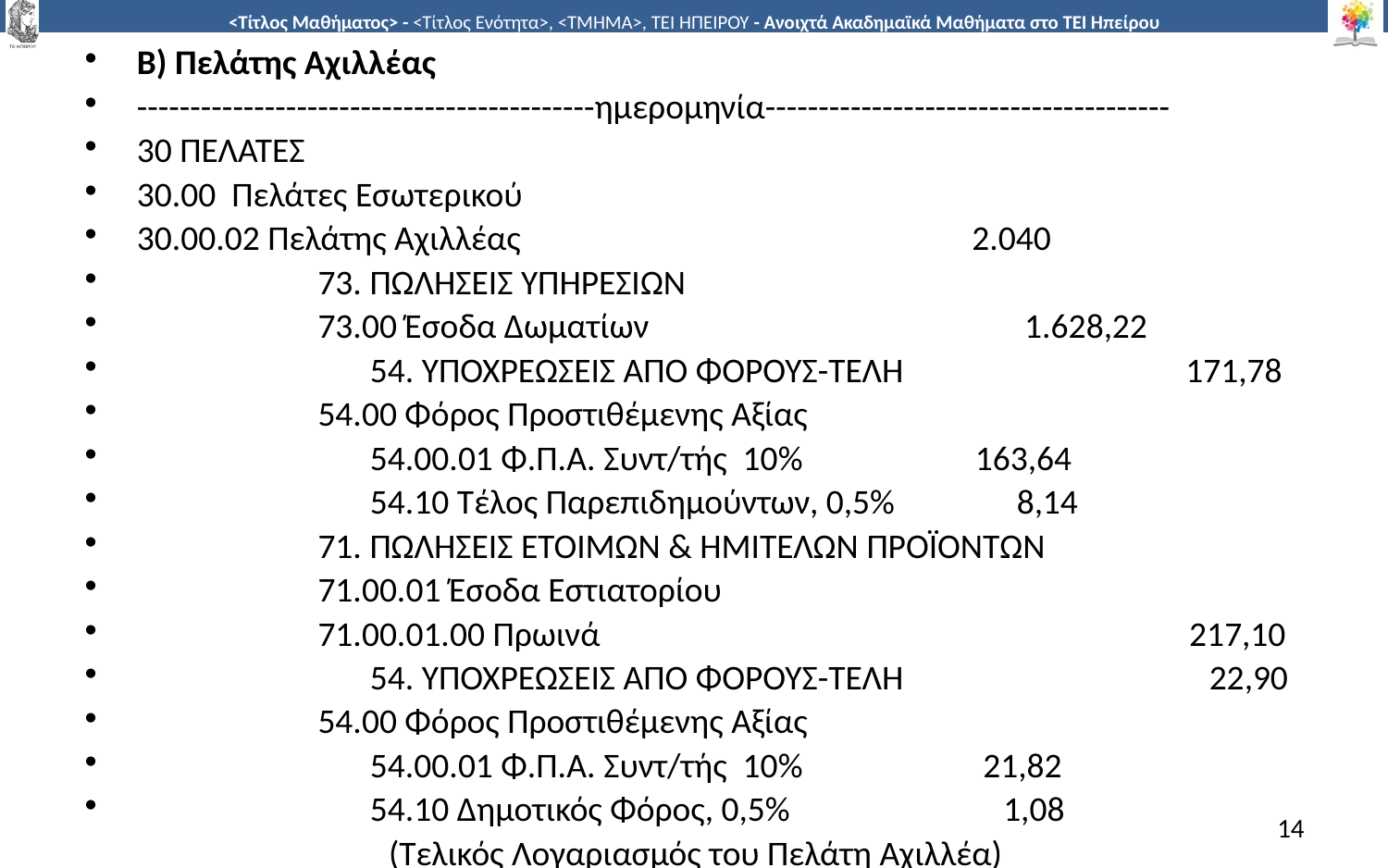

Β) Πελάτης Αχιλλέας
-------------------------------------------ημερομηνία--------------------------------------
30 ΠΕΛΑΤΕΣ
30.00  Πελάτες Εσωτερικού
30.00.02 Πελάτης Αχιλλέας            		                  2.040
                       73. ΠΩΛΗΣΕΙΣ ΥΠΗΡΕΣΙΩΝ
                       73.00 Έσοδα Δωματίων			       1.628,22
	            54. ΥΠΟΧΡΕΩΣΕΙΣ ΑΠΟ ΦΟΡΟΥΣ-ΤΕΛΗ                                    171,78
                       54.00 Φόρος Προστιθέμενης Αξίας
         	            54.00.01 Φ.Π.Α. Συντ/τής  10%                      163,64
	            54.10 Τέλος Παρεπιδημούντων, 0,5%	      8,14
                       71. ΠΩΛΗΣΕΙΣ ΕΤΟΙΜΩΝ & ΗΜΙΤΕΛΩΝ ΠΡΟΪΟΝΤΩΝ
                       71.00.01 Έσοδα Εστιατορίου
                       71.00.01.00 Πρωινά			                            217,10
	            54. ΥΠΟΧΡΕΩΣΕΙΣ ΑΠΟ ΦΟΡΟΥΣ-ΤΕΛΗ                                       22,90
                       54.00 Φόρος Προστιθέμενης Αξίας
         	            54.00.01 Φ.Π.Α. Συντ/τής  10%                       21,82
	            54.10 Δημοτικός Φόρος, 0,5%	                      1,08
(Τελικός Λογαριασμός του Πελάτη Αχιλλέα)
14